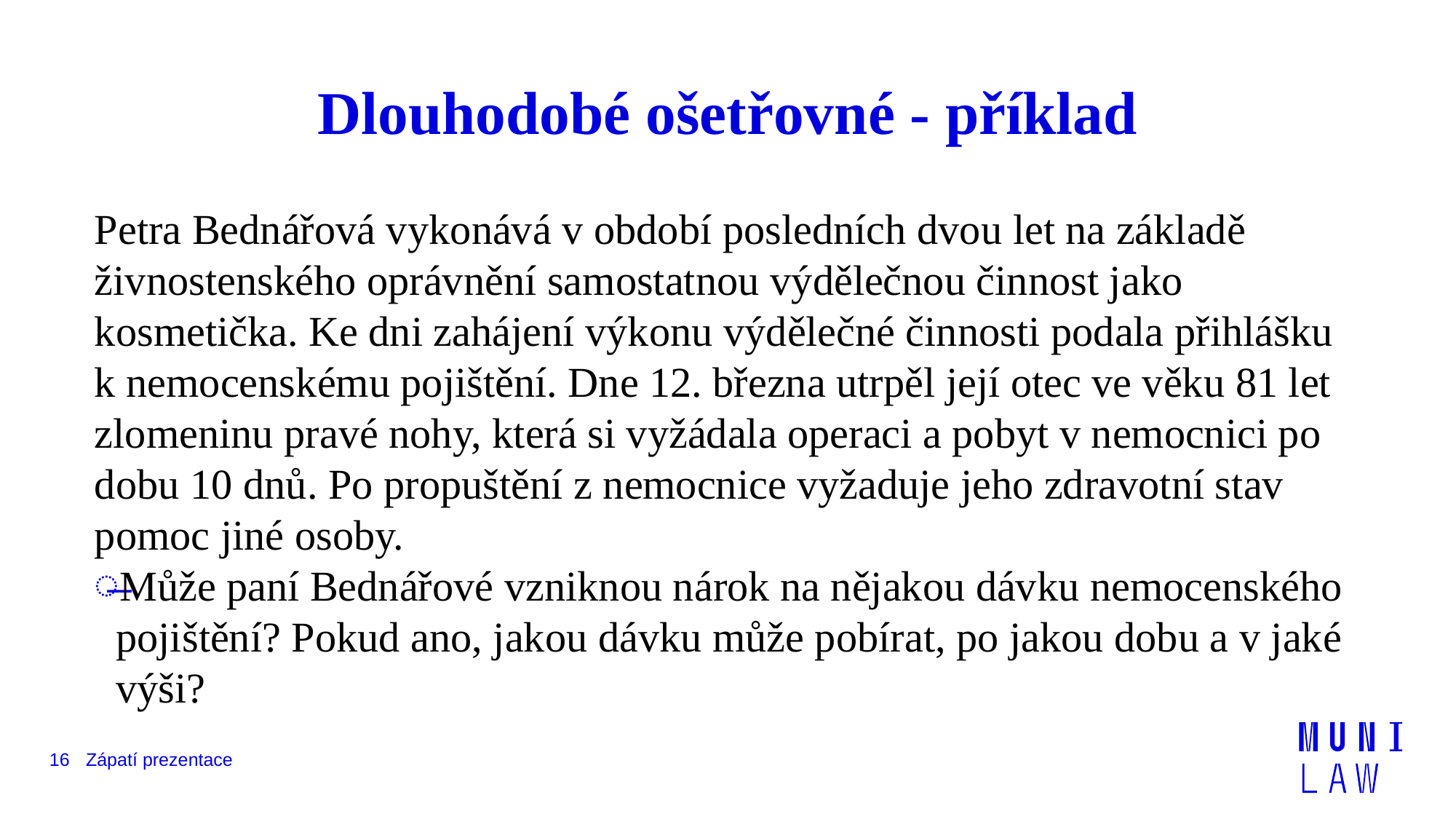

# Dlouhodobé ošetřovné - příklad
Petra Bednářová vykonává v období posledních dvou let na základě živnostenského oprávnění samostatnou výdělečnou činnost jako kosmetička. Ke dni zahájení výkonu výdělečné činnosti podala přihlášku k nemocenskému pojištění. Dne 12. března utrpěl její otec ve věku 81 let zlomeninu pravé nohy, která si vyžádala operaci a pobyt v nemocnici po dobu 10 dnů. Po propuštění z nemocnice vyžaduje jeho zdravotní stav pomoc jiné osoby.
Může paní Bednářové vzniknou nárok na nějakou dávku nemocenského pojištění? Pokud ano, jakou dávku může pobírat, po jakou dobu a v jaké výši?

16
Zápatí prezentace